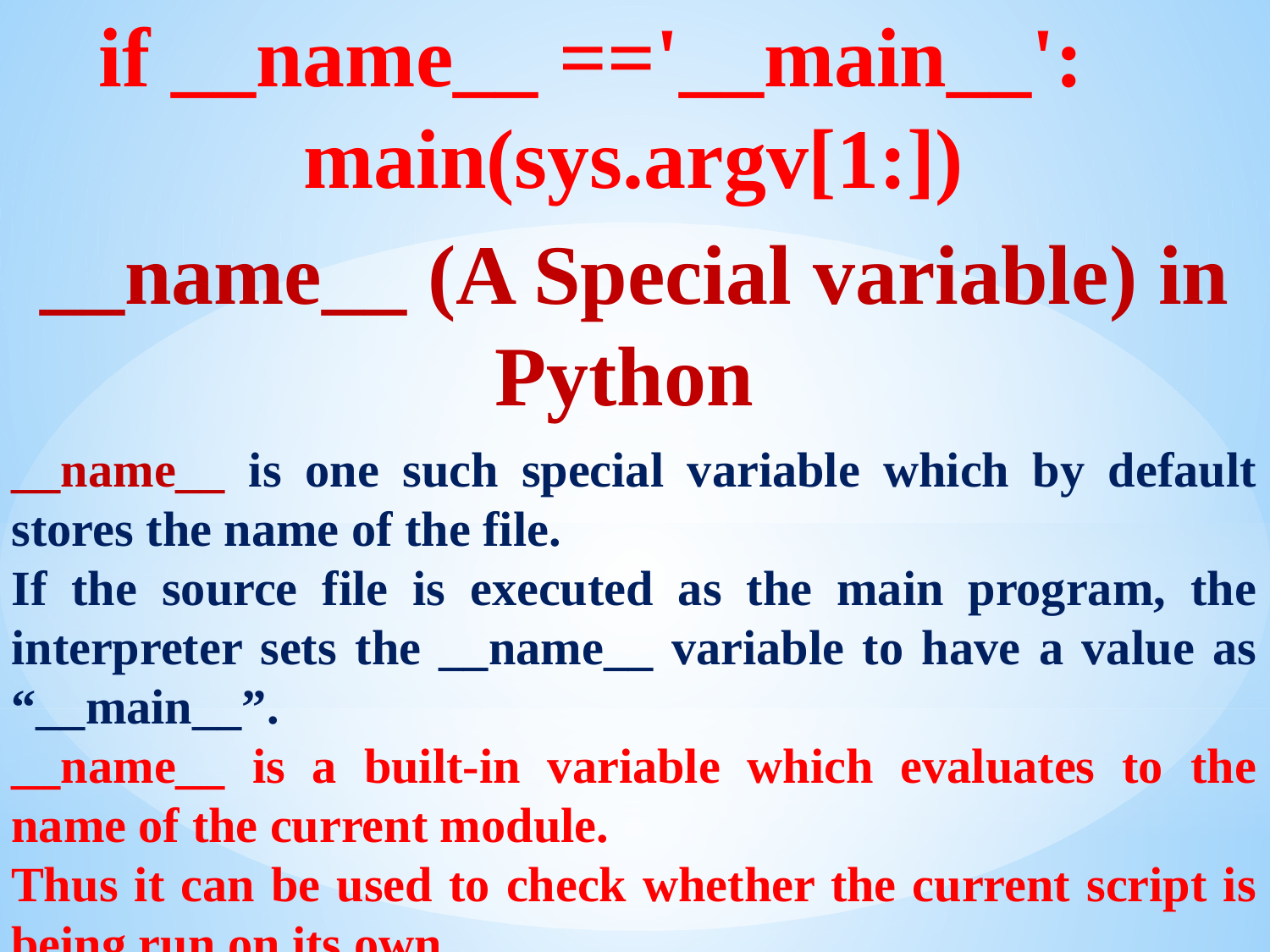

if __name__ =='__main__':     main(sys.argv[1:])
__name__ (A Special variable) in Python
__name__ is one such special variable which by default stores the name of the file.
If the source file is executed as the main program, the interpreter sets the __name__ variable to have a value as “__main__”.
__name__ is a built-in variable which evaluates to the name of the current module.
Thus it can be used to check whether the current script is being run on its own.